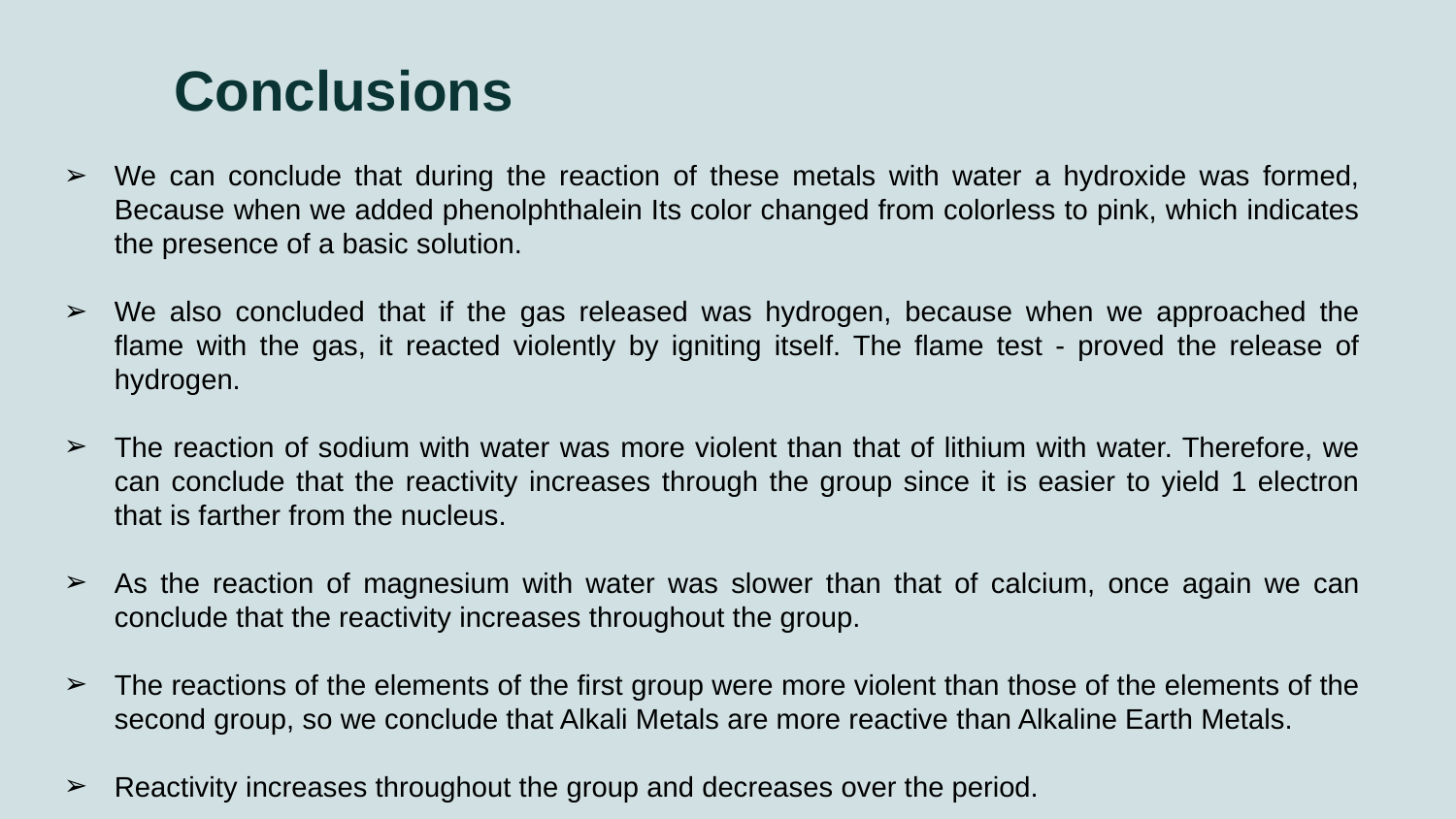

Conclusions

We can conclude that during the reaction of these metals with water a hydroxide was formed, Because when we added phenolphthalein Its color changed from colorless to pink, which indicates the presence of a basic solution.

We also concluded that if the gas released was hydrogen, because when we approached the flame with the gas, it reacted violently by igniting itself. The flame test - proved the release of hydrogen.

The reaction of sodium with water was more violent than that of lithium with water. Therefore, we can conclude that the reactivity increases through the group since it is easier to yield 1 electron that is farther from the nucleus.

As the reaction of magnesium with water was slower than that of calcium, once again we can conclude that the reactivity increases throughout the group.

The reactions of the elements of the first group were more violent than those of the elements of the second group, so we conclude that Alkali Metals are more reactive than Alkaline Earth Metals.

Reactivity increases throughout the group and decreases over the period.